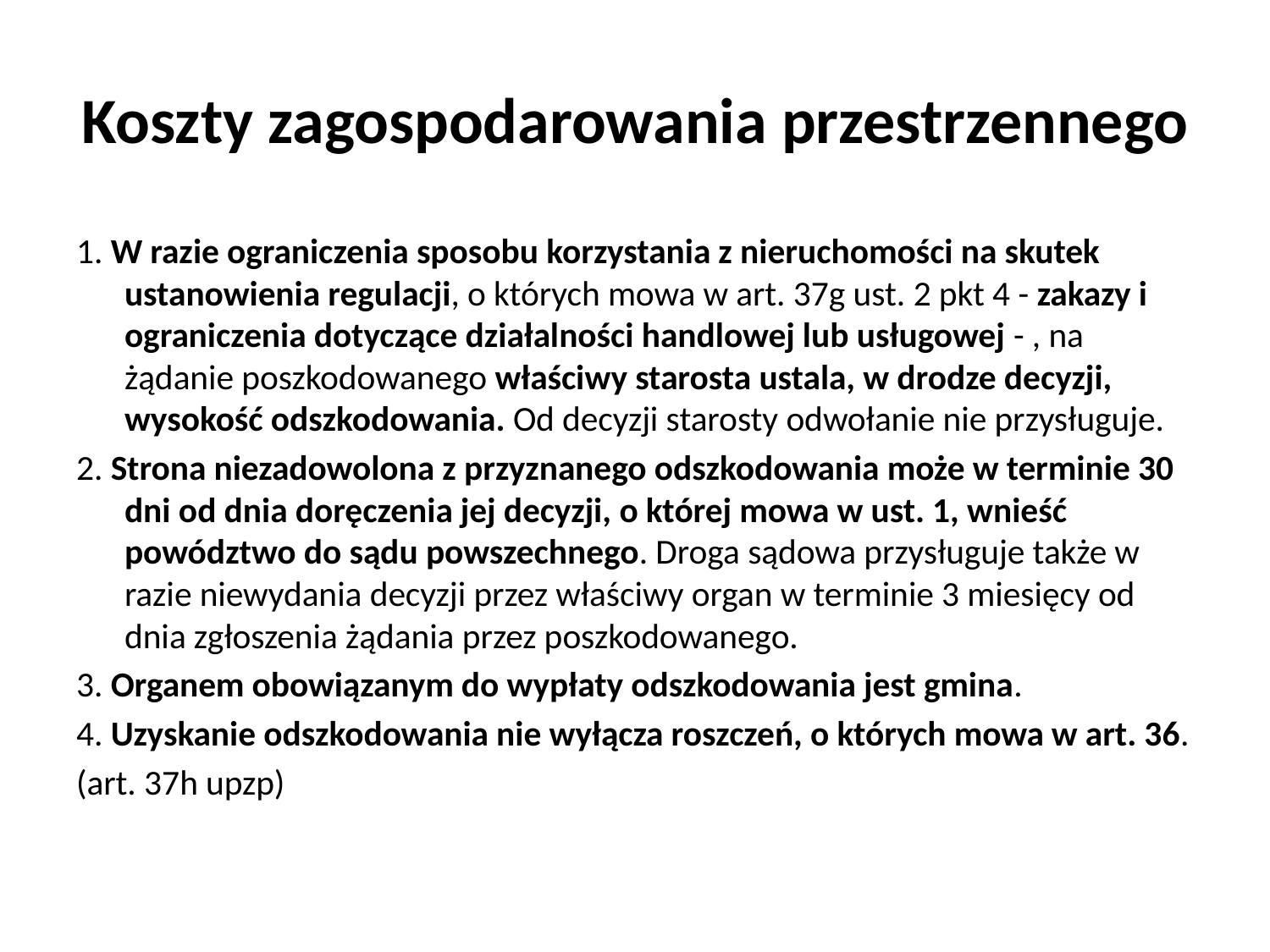

# Koszty zagospodarowania przestrzennego
1. W razie ograniczenia sposobu korzystania z nieruchomości na skutek ustanowienia regulacji, o których mowa w art. 37g ust. 2 pkt 4 - zakazy i ograniczenia dotyczące działalności handlowej lub usługowej - , na żądanie poszkodowanego właściwy starosta ustala, w drodze decyzji, wysokość odszkodowania. Od decyzji starosty odwołanie nie przysługuje.
2. Strona niezadowolona z przyznanego odszkodowania może w terminie 30 dni od dnia doręczenia jej decyzji, o której mowa w ust. 1, wnieść powództwo do sądu powszechnego. Droga sądowa przysługuje także w razie niewydania decyzji przez właściwy organ w terminie 3 miesięcy od dnia zgłoszenia żądania przez poszkodowanego.
3. Organem obowiązanym do wypłaty odszkodowania jest gmina.
4. Uzyskanie odszkodowania nie wyłącza roszczeń, o których mowa w art. 36.
(art. 37h upzp)